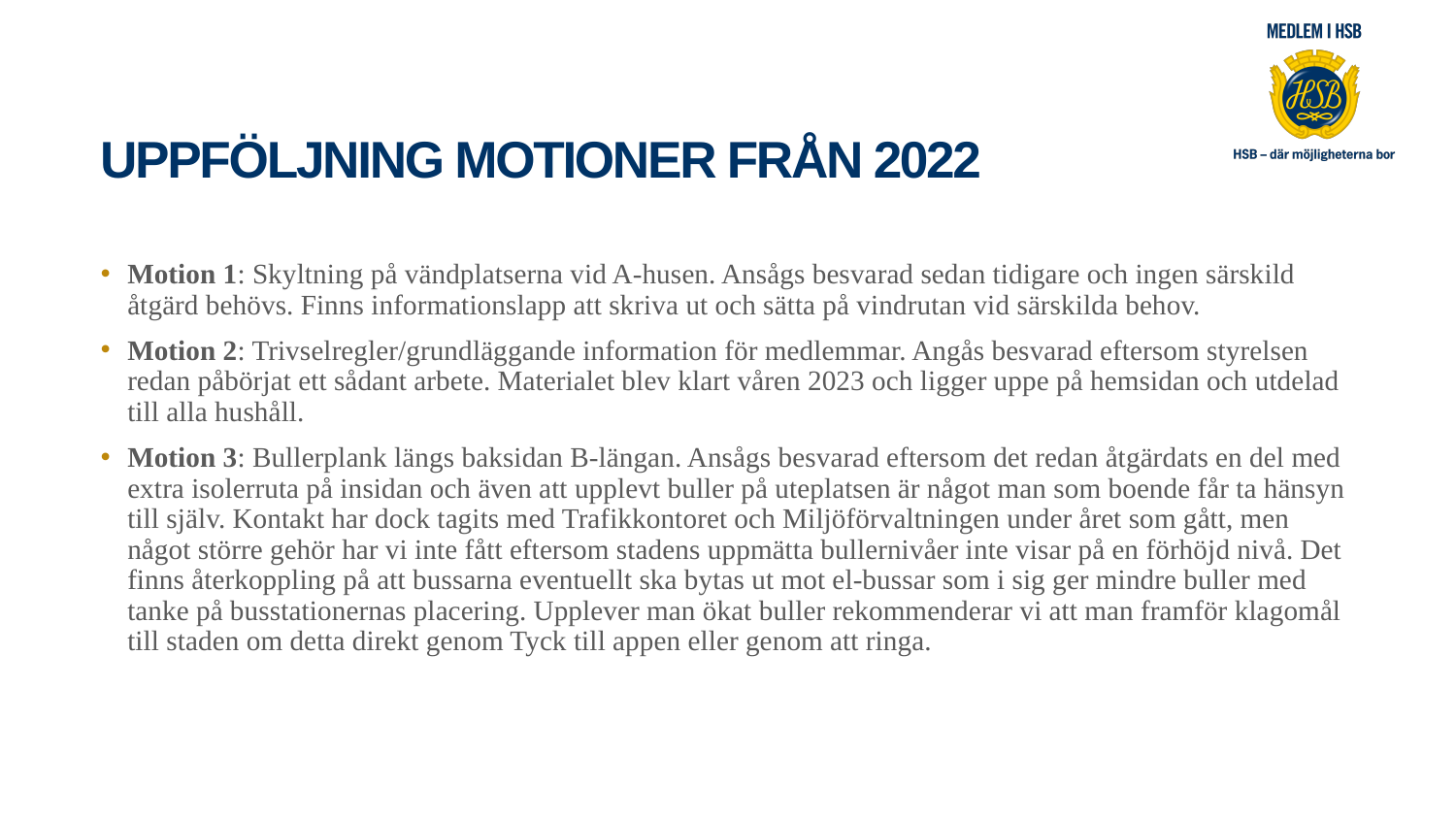

# Uppföljning motioner från 2022
Motion 1: Skyltning på vändplatserna vid A-husen. Ansågs besvarad sedan tidigare och ingen särskild åtgärd behövs. Finns informationslapp att skriva ut och sätta på vindrutan vid särskilda behov.
Motion 2: Trivselregler/grundläggande information för medlemmar. Angås besvarad eftersom styrelsen redan påbörjat ett sådant arbete. Materialet blev klart våren 2023 och ligger uppe på hemsidan och utdelad till alla hushåll.
Motion 3: Bullerplank längs baksidan B-längan. Ansågs besvarad eftersom det redan åtgärdats en del med extra isolerruta på insidan och även att upplevt buller på uteplatsen är något man som boende får ta hänsyn till själv. Kontakt har dock tagits med Trafikkontoret och Miljöförvaltningen under året som gått, men något större gehör har vi inte fått eftersom stadens uppmätta bullernivåer inte visar på en förhöjd nivå. Det finns återkoppling på att bussarna eventuellt ska bytas ut mot el-bussar som i sig ger mindre buller med tanke på busstationernas placering. Upplever man ökat buller rekommenderar vi att man framför klagomål till staden om detta direkt genom Tyck till appen eller genom att ringa.